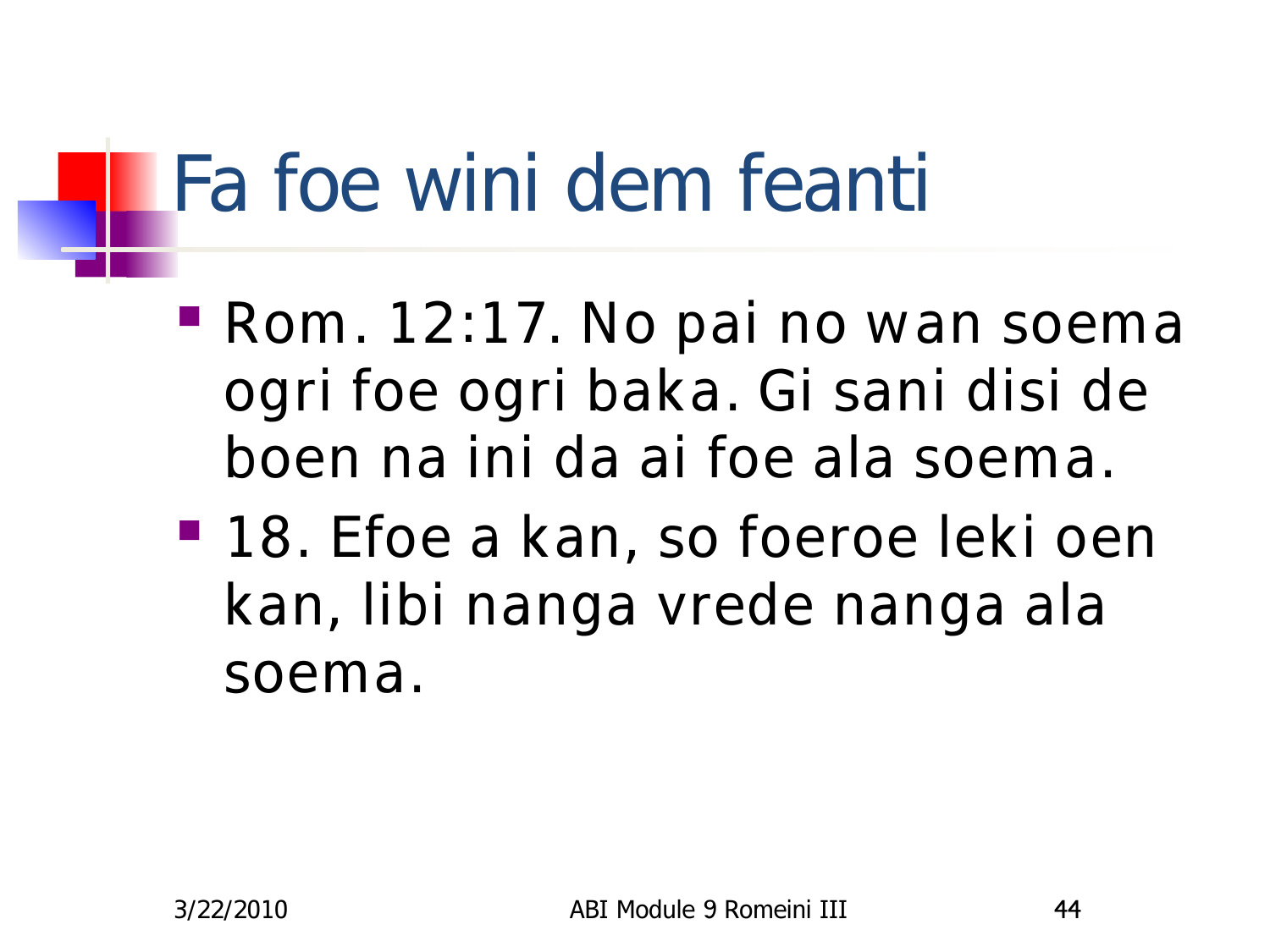

# Fa foe wini dem feanti
Rom. 12:17. No pai no wan soema ogri foe ogri baka. Gi sani disi de boen na ini da ai foe ala soema.
18. Efoe a kan, so foeroe leki oen kan, libi nanga vrede nanga ala soema.
3/22/2010
ABI Module 9 Romeini III
44